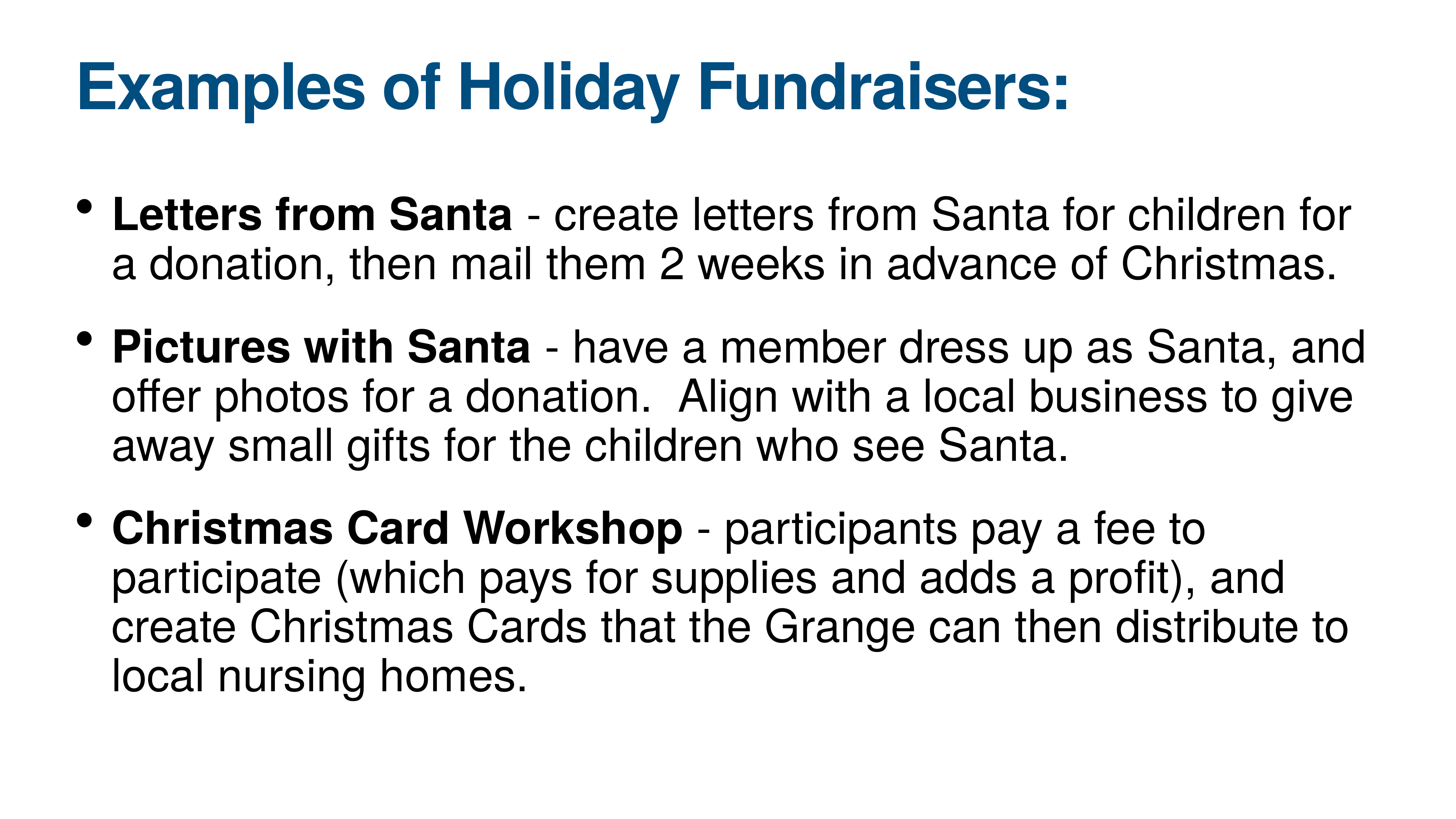

# Examples of Holiday Fundraisers:
Letters from Santa - create letters from Santa for children for a donation, then mail them 2 weeks in advance of Christmas.
Pictures with Santa - have a member dress up as Santa, and offer photos for a donation.  Align with a local business to give away small gifts for the children who see Santa.
Christmas Card Workshop - participants pay a fee to participate (which pays for supplies and adds a profit), and create Christmas Cards that the Grange can then distribute to local nursing homes.